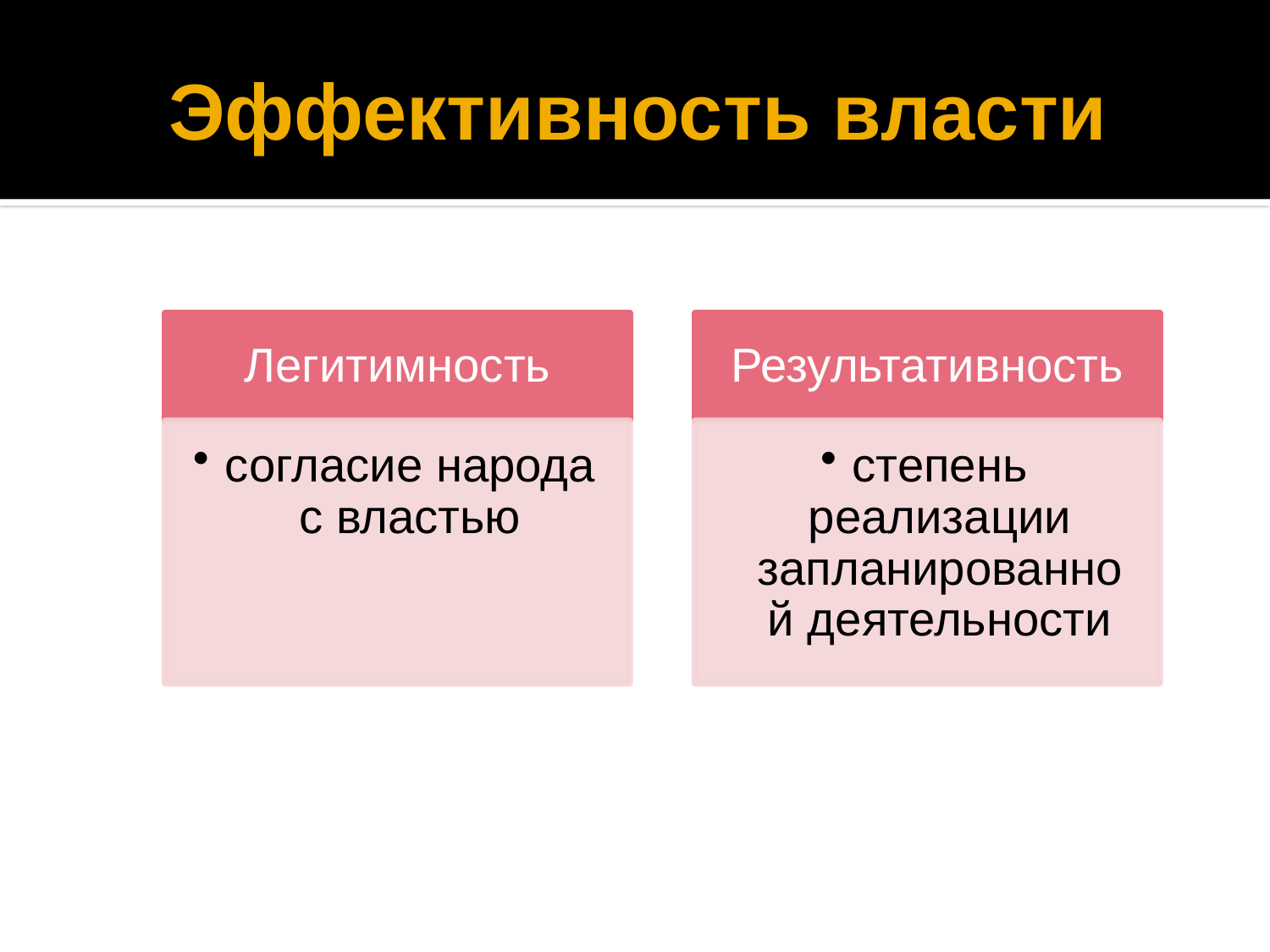

# Эффективность власти
Легитимность
согласие народа с властью
Результативность
степень реализации запланированной деятельности